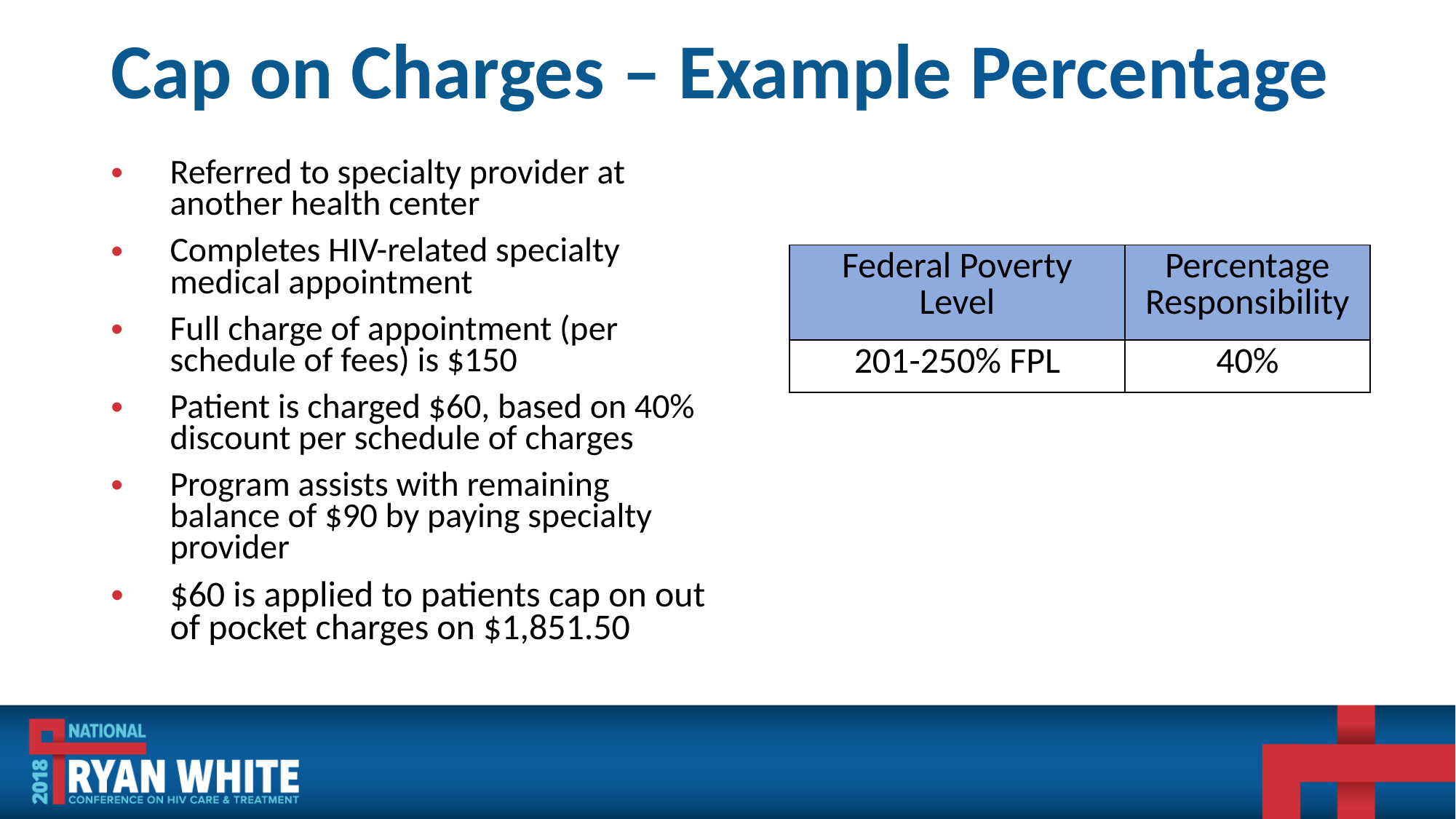

# Cap on Charges – Example Percentage
Referred to specialty provider at another health center
Completes HIV-related specialty medical appointment
Full charge of appointment (per schedule of fees) is $150
Patient is charged $60, based on 40% discount per schedule of charges
Program assists with remaining balance of $90 by paying specialty provider
$60 is applied to patients cap on out of pocket charges on $1,851.50

| Federal Poverty Level | Percentage Responsibility |
| --- | --- |
| 201-250% FPL | 40% |